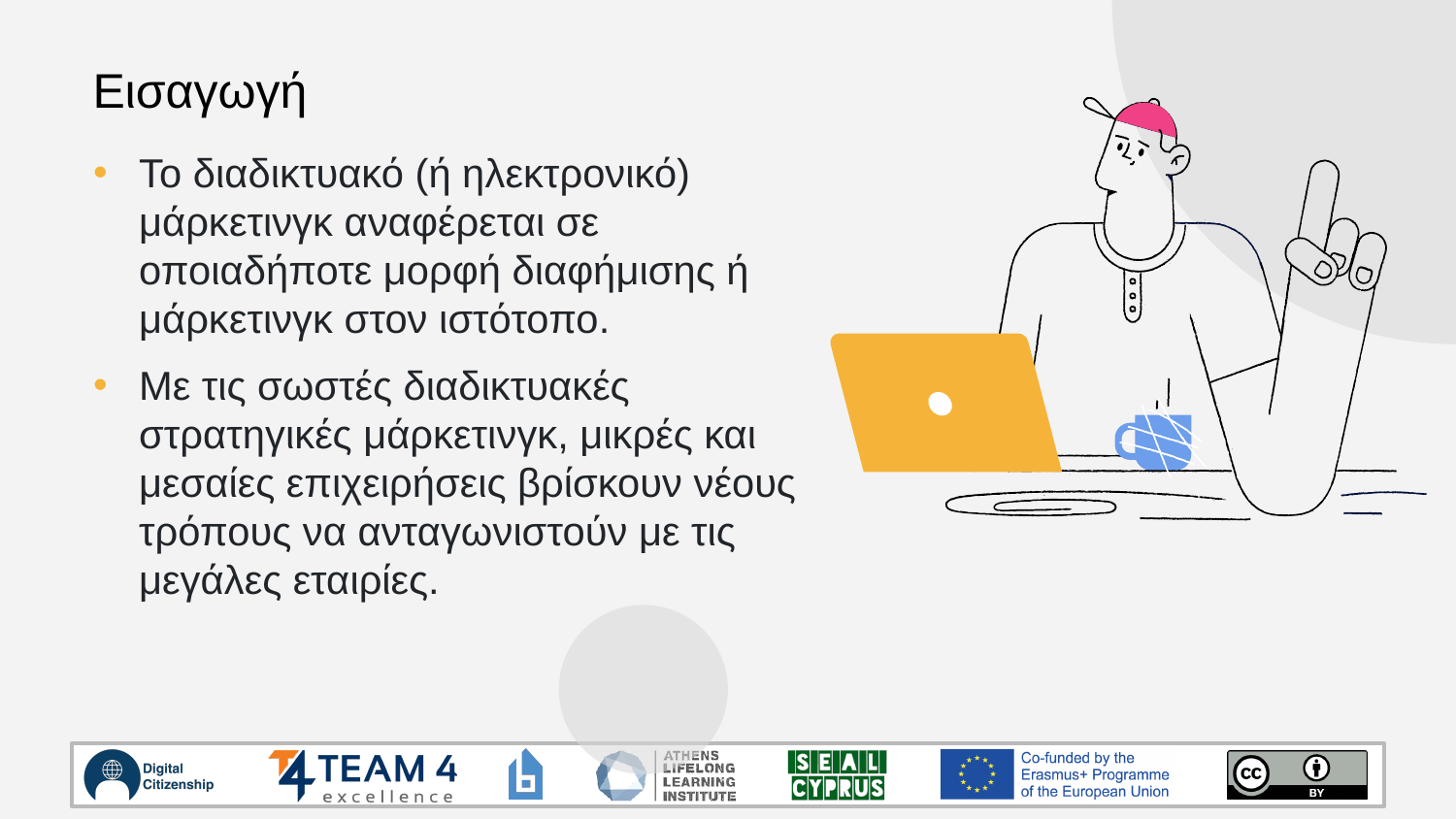

# Εισαγωγή

Το διαδικτυακό (ή ηλεκτρονικό) μάρκετινγκ αναφέρεται σε οποιαδήποτε μορφή διαφήμισης ή μάρκετινγκ στον ιστότοπο.
Με τις σωστές διαδικτυακές στρατηγικές μάρκετινγκ, μικρές και μεσαίες επιχειρήσεις βρίσκουν νέους τρόπους να ανταγωνιστούν με τις μεγάλες εταιρίες.